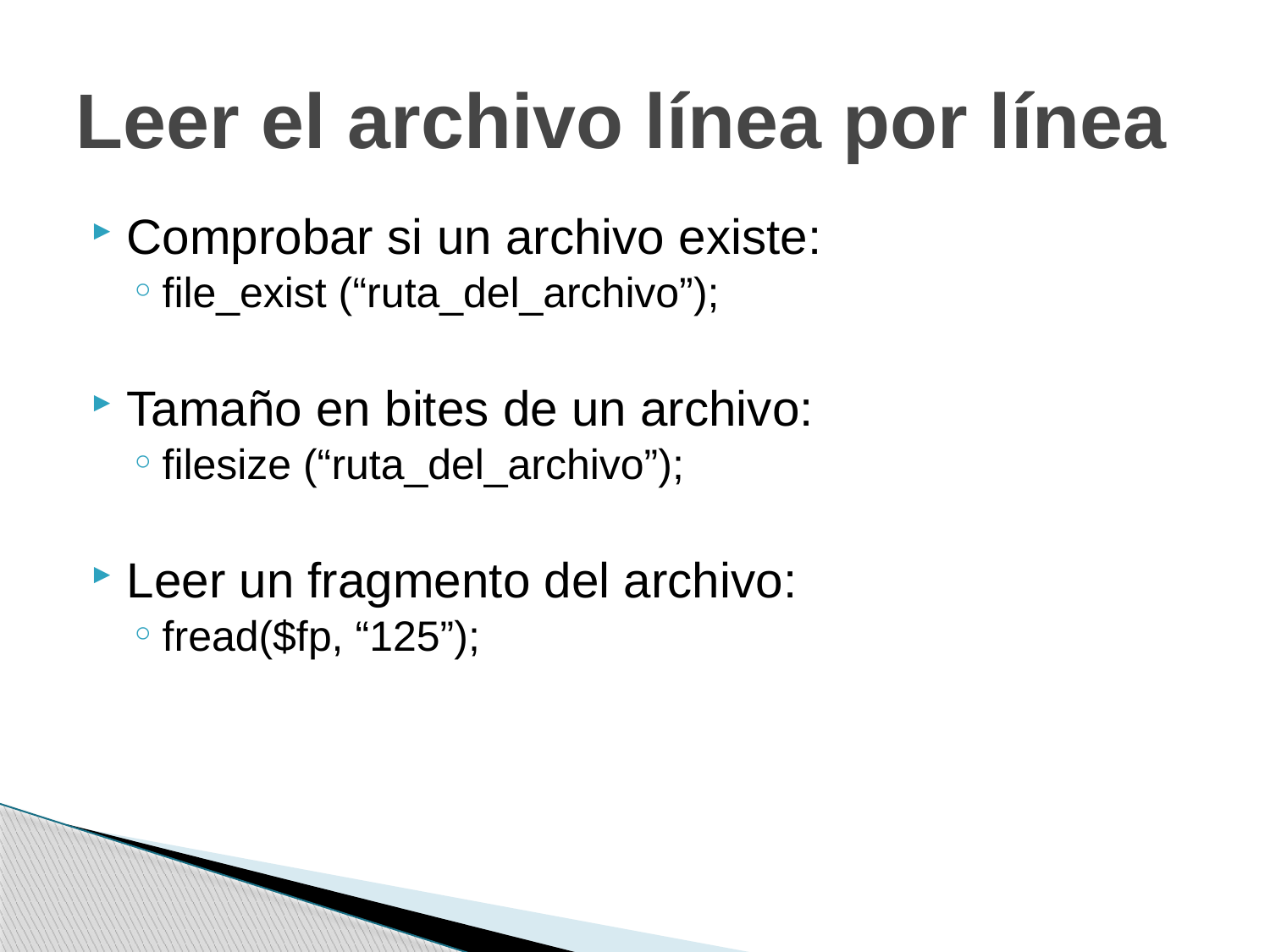

# Leer el archivo línea por línea
Comprobar si un archivo existe:
file_exist (“ruta_del_archivo”);

Tamaño en bites de un archivo:
filesize (“ruta_del_archivo”);

Leer un fragmento del archivo:
fread($fp, “125”);